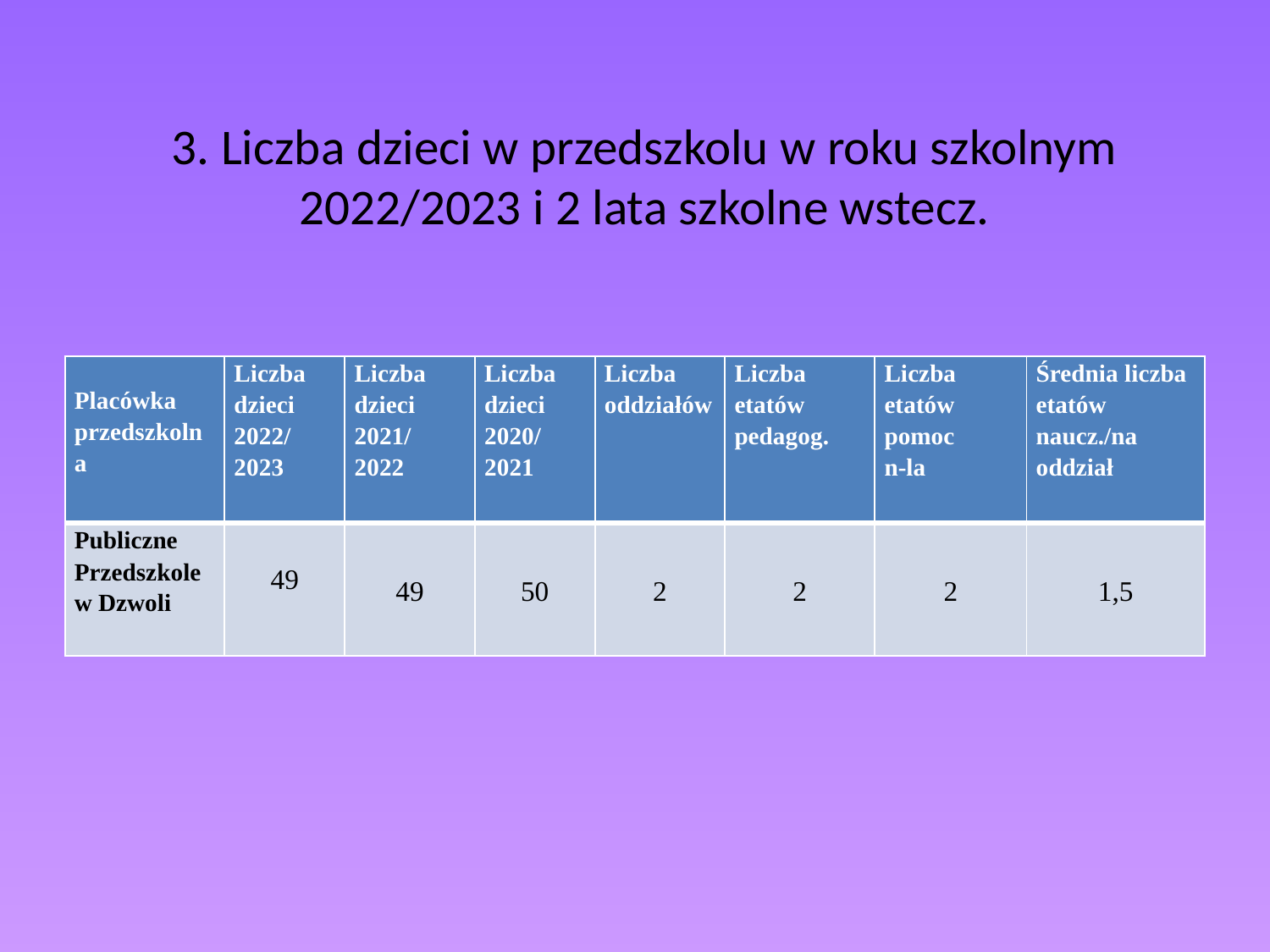

# 3. Liczba dzieci w przedszkolu w roku szkolnym 2022/2023 i 2 lata szkolne wstecz.
| Placówka przedszkolna | Liczba dzieci 2022/ 2023 | Liczba dzieci 2021/ 2022 | Liczba dzieci 2020/ 2021 | Liczba oddziałów | Liczba etatów pedagog. | Liczba etatów pomoc n-la | Średnia liczba etatów naucz./na oddział |
| --- | --- | --- | --- | --- | --- | --- | --- |
| Publiczne Przedszkole w Dzwoli | 49 | 49 | 50 | 2 | 2 | 2 | 1,5 |